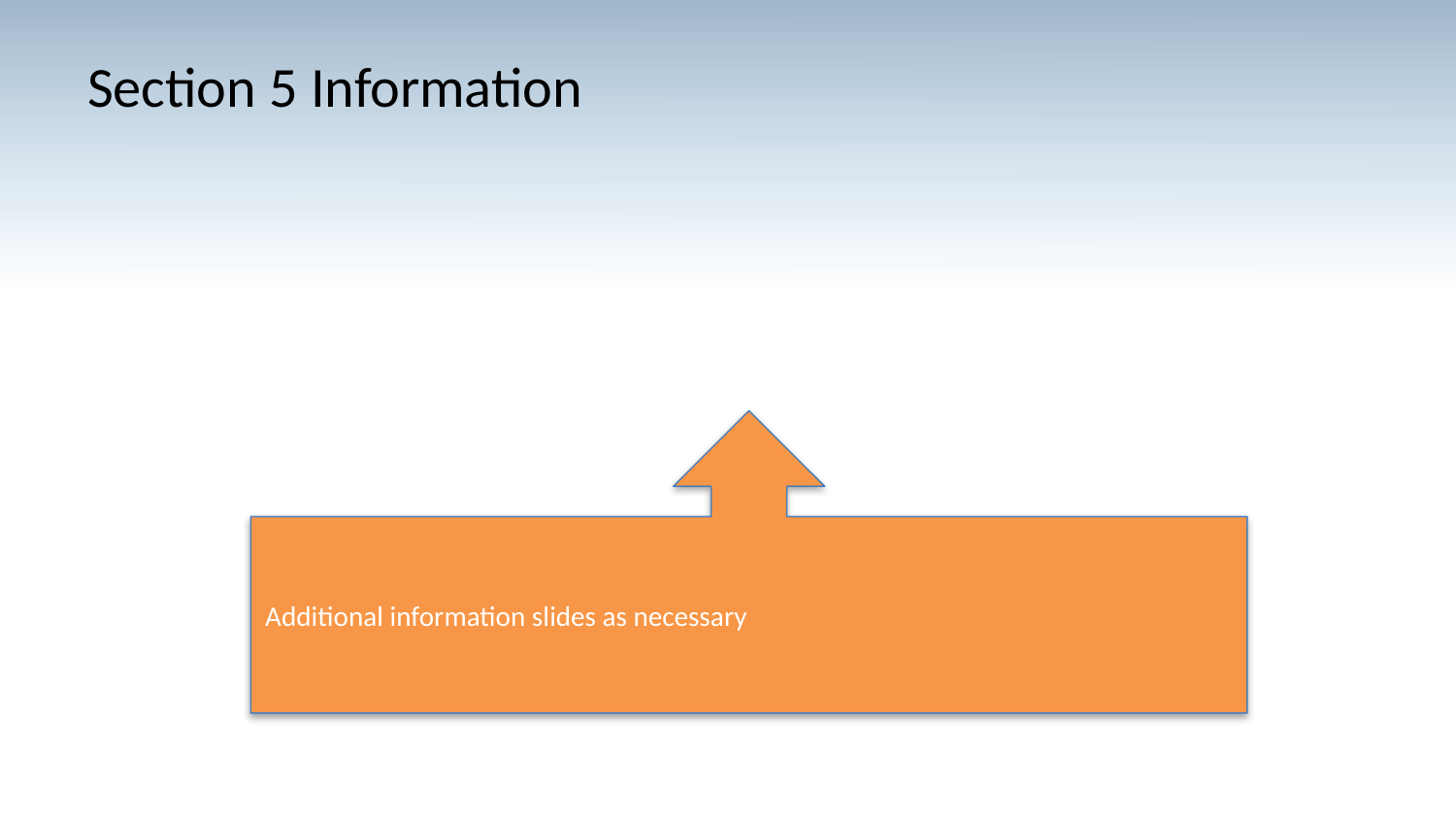

# Section 5 Information

Additional information slides as necessary